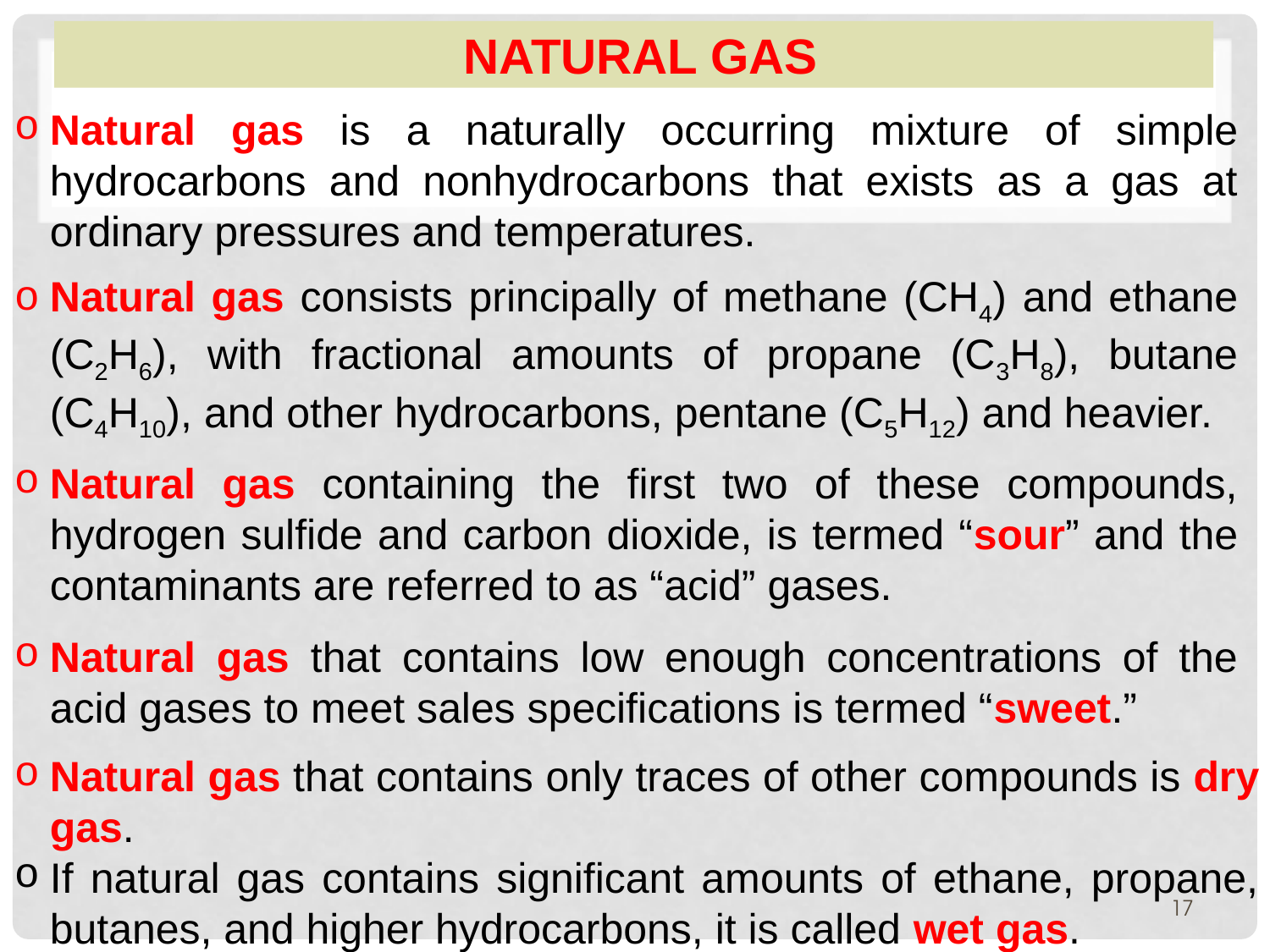

17
# Natural Gas
Natural gas is a naturally occurring mixture of simple hydrocarbons and nonhydrocarbons that exists as a gas at ordinary pressures and temperatures.
Natural gas consists principally of methane (CH4) and ethane (C2H6), with fractional amounts of propane (C3H8), butane (C4H10), and other hydrocarbons, pentane (C5H12) and heavier.
Natural gas containing the first two of these compounds, hydrogen sulfide and carbon dioxide, is termed “sour” and the contaminants are referred to as “acid” gases.
Natural gas that contains low enough concentrations of the acid gases to meet sales specifications is termed “sweet.”
Natural gas that contains only traces of other compounds is dry gas.
If natural gas contains significant amounts of ethane, propane, butanes, and higher hydrocarbons, it is called wet gas.